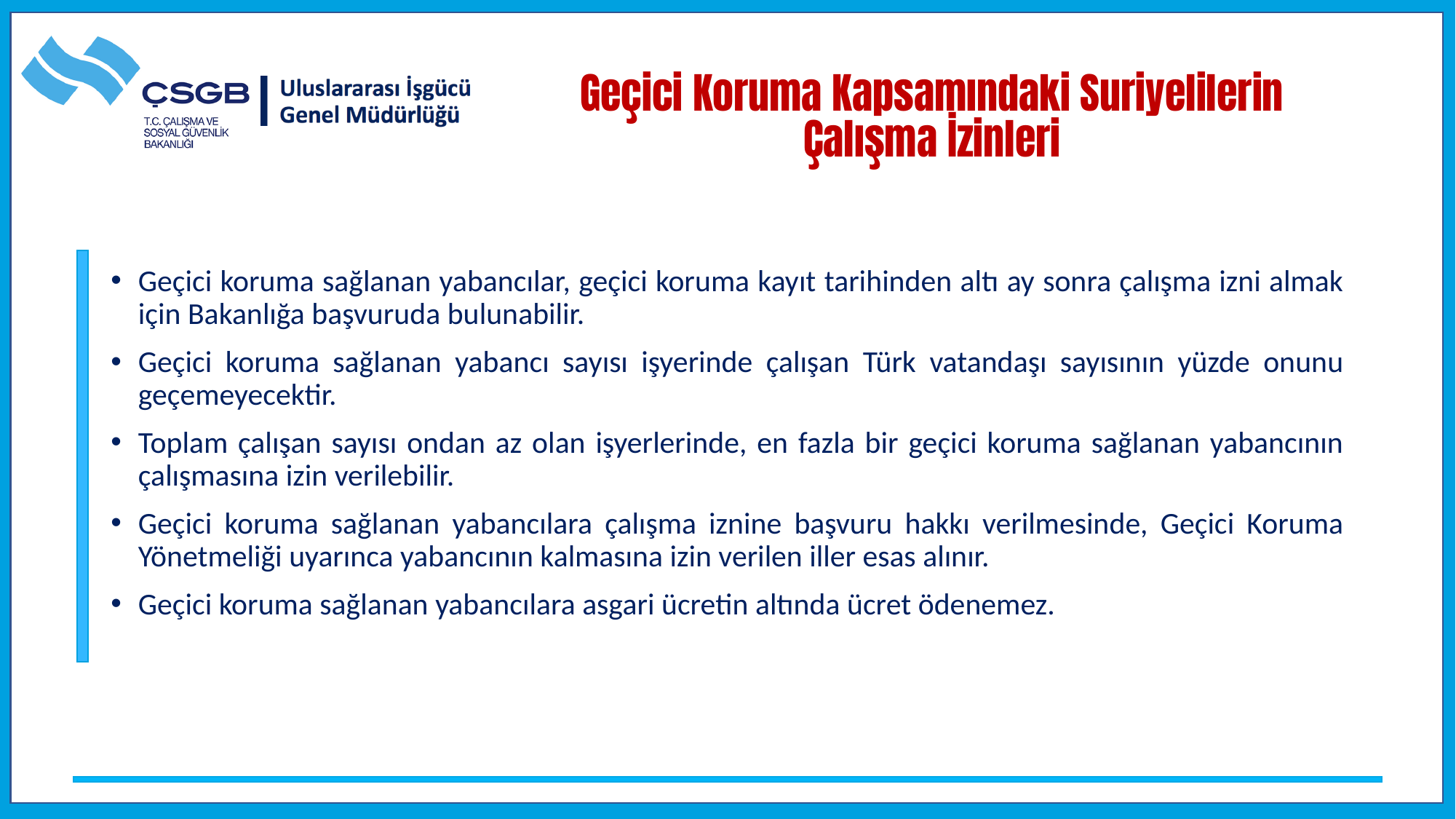

# Geçici Koruma Kapsamındaki Suriyelilerin Çalışma İzinleri

Geçici koruma sağlanan yabancılar, geçici koruma kayıt tarihinden altı ay sonra çalışma izni almak için Bakanlığa başvuruda bulunabilir.
Geçici koruma sağlanan yabancı sayısı işyerinde çalışan Türk vatandaşı sayısının yüzde onunu geçemeyecektir.
Toplam çalışan sayısı ondan az olan işyerlerinde, en fazla bir geçici koruma sağlanan yabancının çalışmasına izin verilebilir.
Geçici koruma sağlanan yabancılara çalışma iznine başvuru hakkı verilmesinde, Geçici Koruma Yönetmeliği uyarınca yabancının kalmasına izin verilen iller esas alınır.
Geçici koruma sağlanan yabancılara asgari ücretin altında ücret ödenemez.